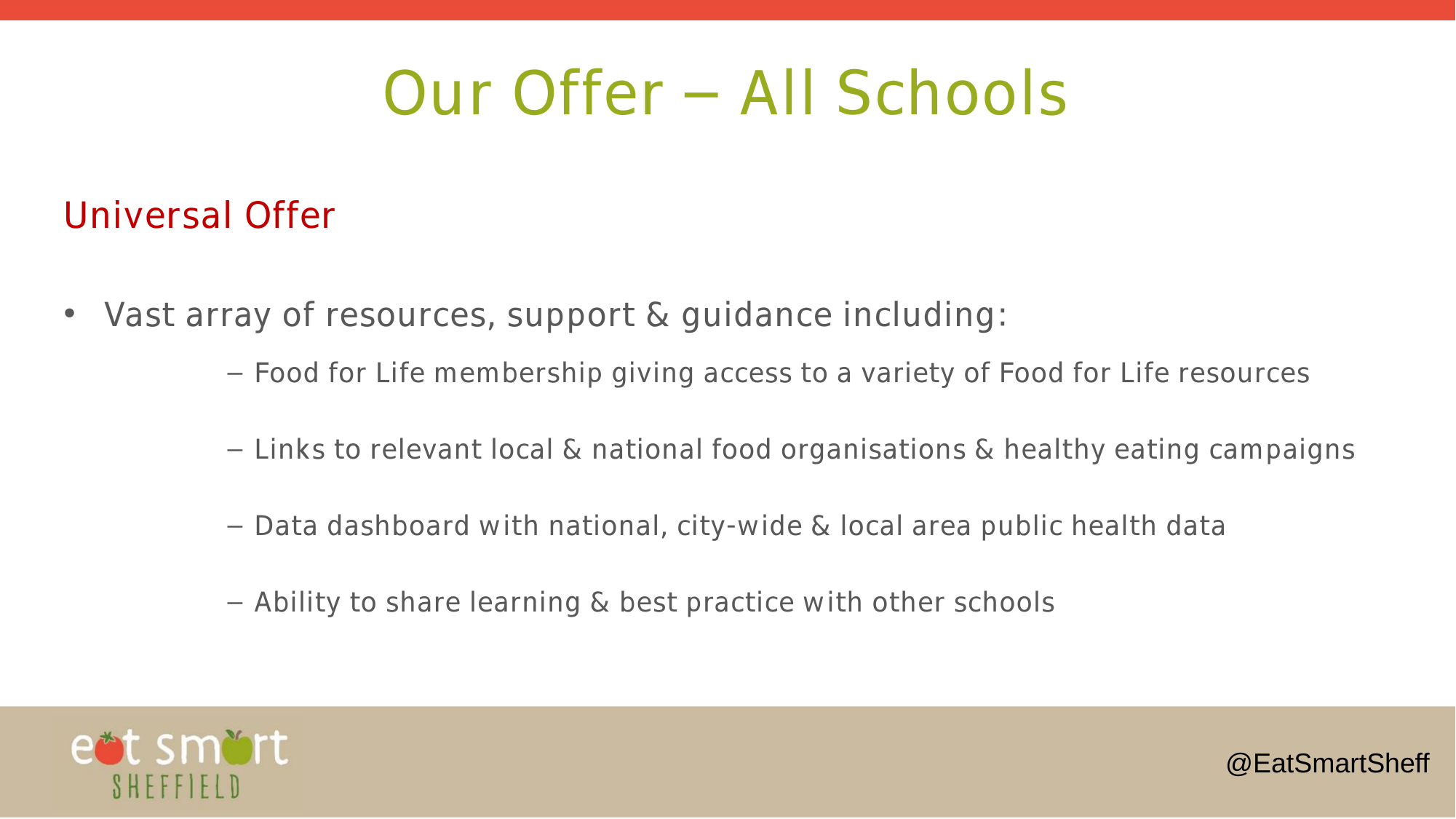

# Our Offer – All Schools

Universal Offer

Vast array of resources, support & guidance including:

Food for Life membership giving access to a variety of Food for Life resources

Links to relevant local & national food organisations & healthy eating campaigns

Data dashboard with national, city-wide & local area public health data

Ability to share learning & best practice with other schools